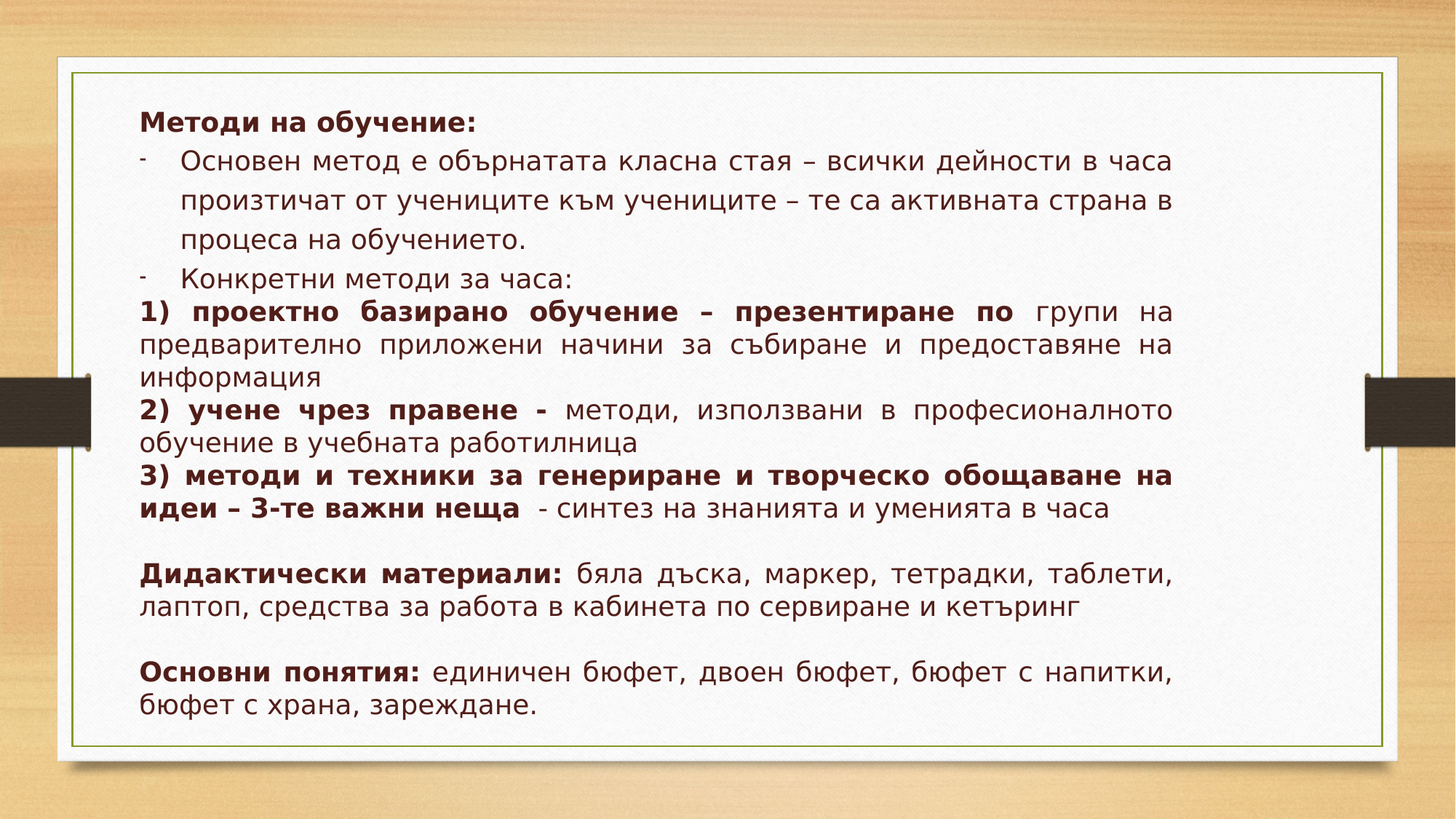

Методи на обучение:
Основен метод е обърнатата класна стая – всички дейности в часа произтичат от учениците към учениците – те са активната страна в процеса на обучението.
Конкретни методи за часа:
1) проектно базирано обучение – презентиране по групи на предварително приложени начини за събиране и предоставяне на информация
2) учене чрез правене - методи, използвани в професионалното обучение в учебната работилница
3) методи и техники за генериране и творческо обощаване на идеи – 3-те важни неща  - синтез на знанията и уменията в часа

Дидактически материали: бяла дъска, маркер, тетрадки, таблети, лаптоп, средства за работа в кабинета по сервиране и кетъринг

Основни понятия: единичен бюфет, двоен бюфет, бюфет с напитки, бюфет с храна, зареждане.